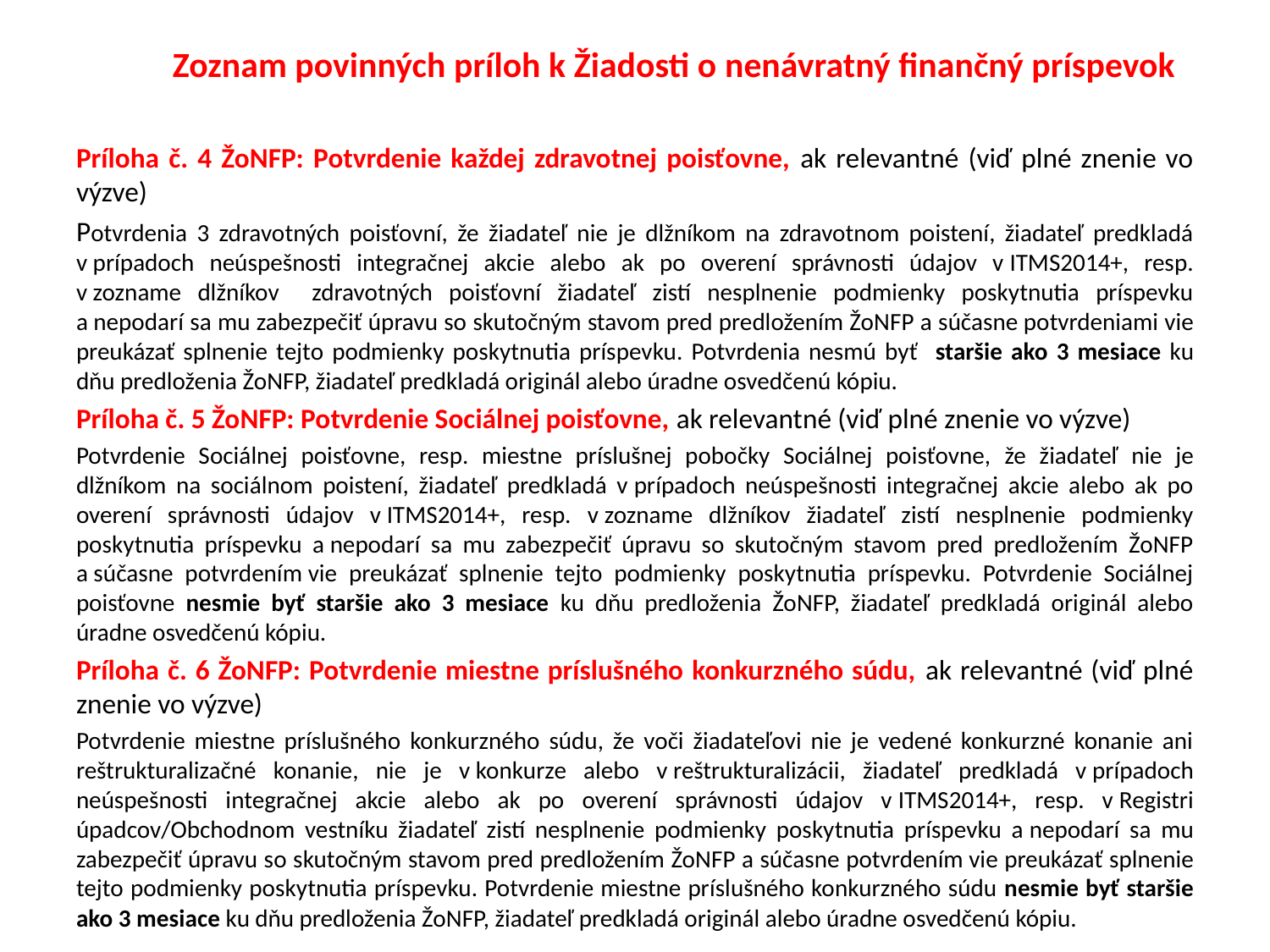

Zoznam povinných príloh k Žiadosti o nenávratný finančný príspevok

Príloha č. 4 ŽoNFP: Potvrdenie každej zdravotnej poisťovne, ak relevantné (viď plné znenie vo výzve)
Potvrdenia 3 zdravotných poisťovní, že žiadateľ nie je dlžníkom na zdravotnom poistení, žiadateľ predkladá v prípadoch neúspešnosti integračnej akcie alebo ak po overení správnosti údajov v ITMS2014+, resp. v zozname dlžníkov  zdravotných poisťovní žiadateľ zistí nesplnenie podmienky poskytnutia príspevku a nepodarí sa mu zabezpečiť úpravu so skutočným stavom pred predložením ŽoNFP a súčasne potvrdeniami vie preukázať splnenie tejto podmienky poskytnutia príspevku. Potvrdenia nesmú byť  staršie ako 3 mesiace ku dňu predloženia ŽoNFP, žiadateľ predkladá originál alebo úradne osvedčenú kópiu.
Príloha č. 5 ŽoNFP: Potvrdenie Sociálnej poisťovne, ak relevantné (viď plné znenie vo výzve)
Potvrdenie Sociálnej poisťovne, resp. miestne príslušnej pobočky Sociálnej poisťovne, že žiadateľ nie je dlžníkom na sociálnom poistení, žiadateľ predkladá v prípadoch neúspešnosti integračnej akcie alebo ak po overení správnosti údajov v ITMS2014+, resp. v zozname dlžníkov žiadateľ zistí nesplnenie podmienky poskytnutia príspevku a nepodarí sa mu zabezpečiť úpravu so skutočným stavom pred predložením ŽoNFP a súčasne potvrdením vie preukázať splnenie tejto podmienky poskytnutia príspevku. Potvrdenie Sociálnej poisťovne nesmie byť staršie ako 3 mesiace ku dňu predloženia ŽoNFP, žiadateľ predkladá originál alebo úradne osvedčenú kópiu.
Príloha č. 6 ŽoNFP: Potvrdenie miestne príslušného konkurzného súdu, ak relevantné (viď plné znenie vo výzve)
Potvrdenie miestne príslušného konkurzného súdu, že voči žiadateľovi nie je vedené konkurzné konanie ani reštrukturalizačné konanie, nie je v konkurze alebo v reštrukturalizácii, žiadateľ predkladá v prípadoch neúspešnosti integračnej akcie alebo ak po overení správnosti údajov v ITMS2014+, resp. v Registri úpadcov/Obchodnom vestníku žiadateľ zistí nesplnenie podmienky poskytnutia príspevku a nepodarí sa mu zabezpečiť úpravu so skutočným stavom pred predložením ŽoNFP a súčasne potvrdením vie preukázať splnenie tejto podmienky poskytnutia príspevku. Potvrdenie miestne príslušného konkurzného súdu nesmie byť staršie ako 3 mesiace ku dňu predloženia ŽoNFP, žiadateľ predkladá originál alebo úradne osvedčenú kópiu.